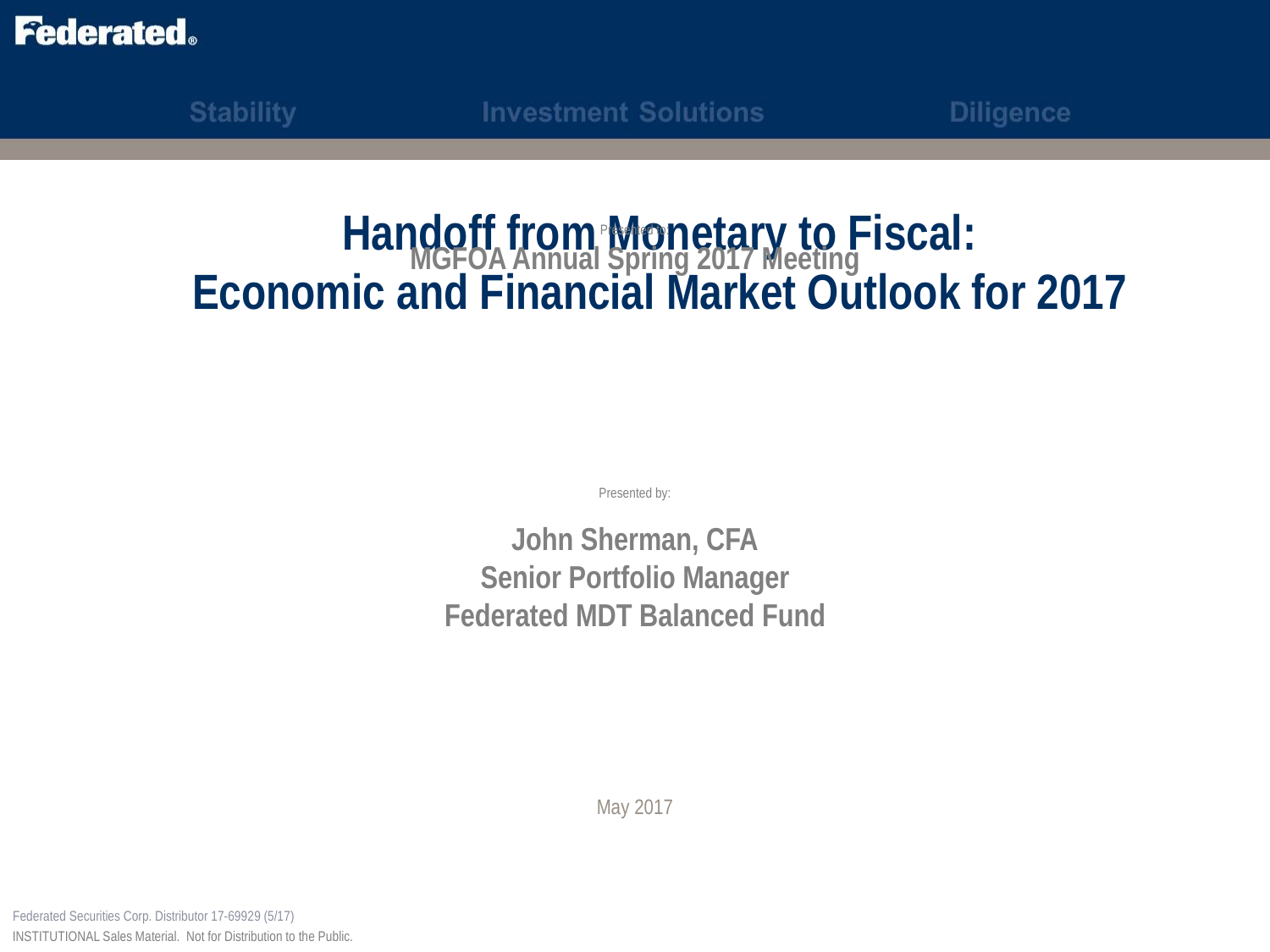

Presented to:
MGFOA Annual Spring 2017 Meeting

# Handoff from Monetary to Fiscal: Economic and Financial Market Outlook for 2017

Presented by:

John Sherman, CFA
Senior Portfolio Manager
Federated MDT Balanced Fund
May 2017

Federated Securities Corp. Distributor 17-69929 (5/17)
INSTITUTIONAL Sales Material.  Not for Distribution to the Public.
.